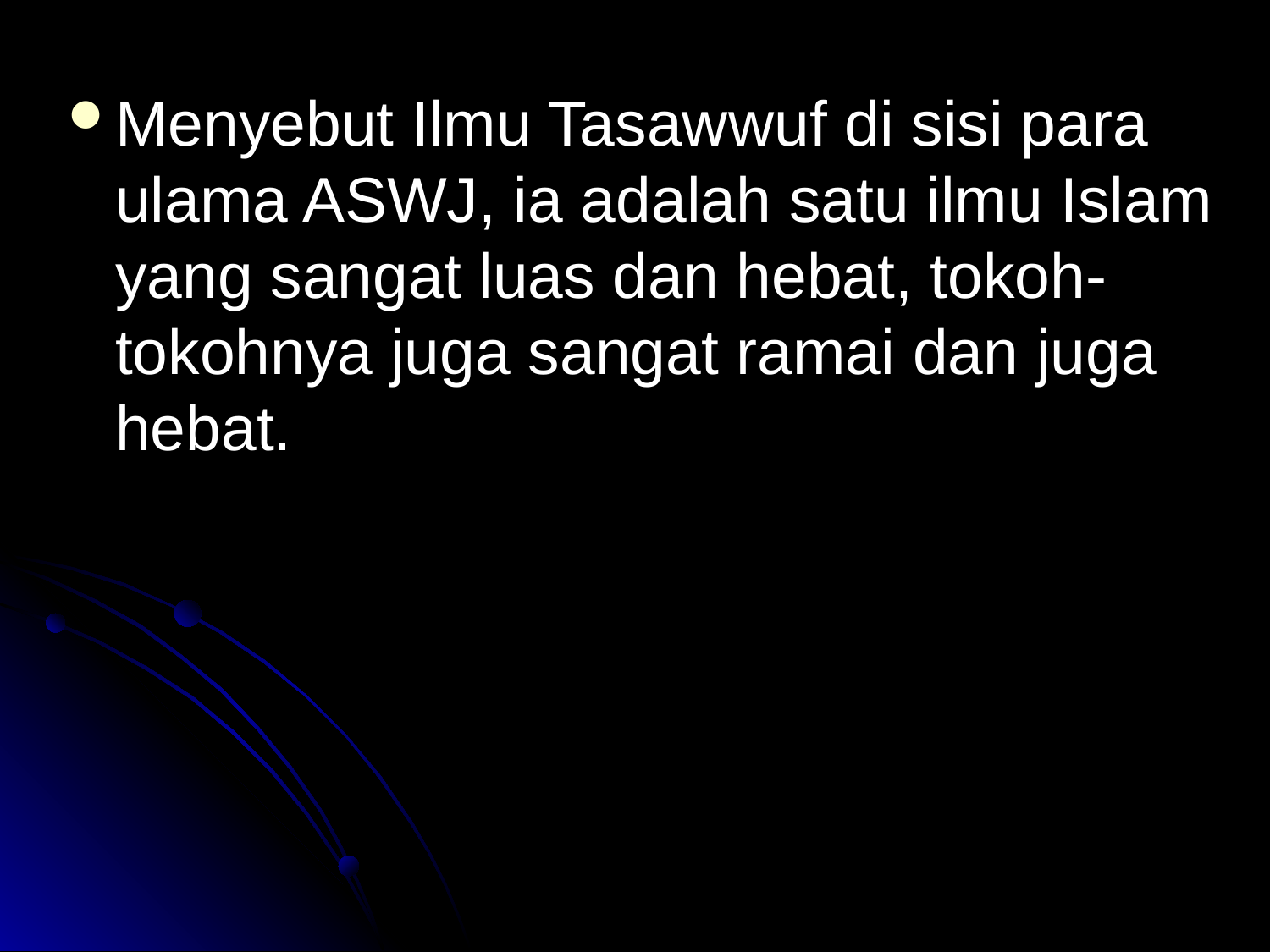

Menyebut Ilmu Tasawwuf di sisi para ulama ASWJ, ia adalah satu ilmu Islam yang sangat luas dan hebat, tokoh-tokohnya juga sangat ramai dan juga hebat.